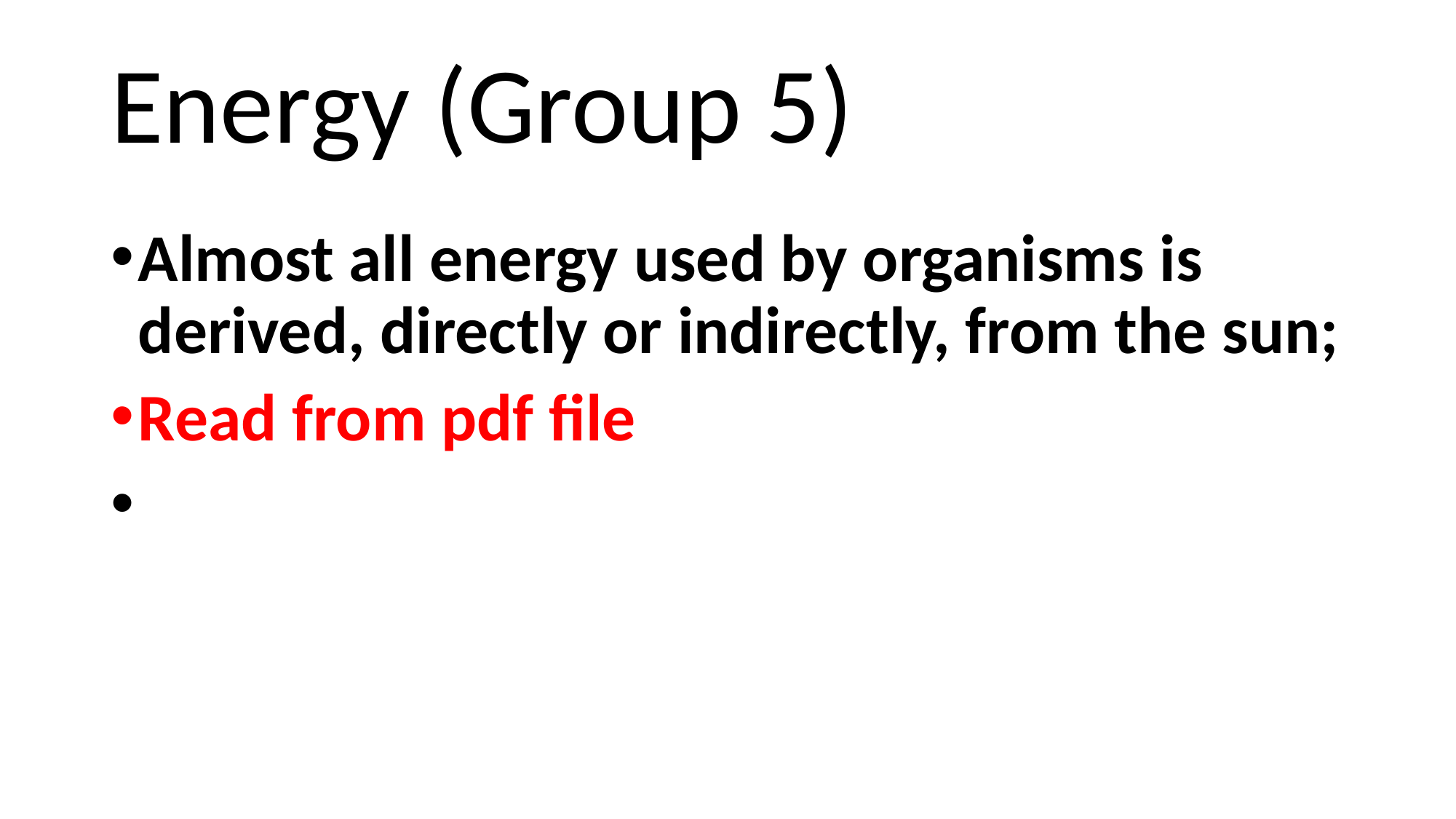

# Energy (Group 5)
Almost all energy used by organisms is derived, directly or indirectly, from the sun;
Read from pdf file